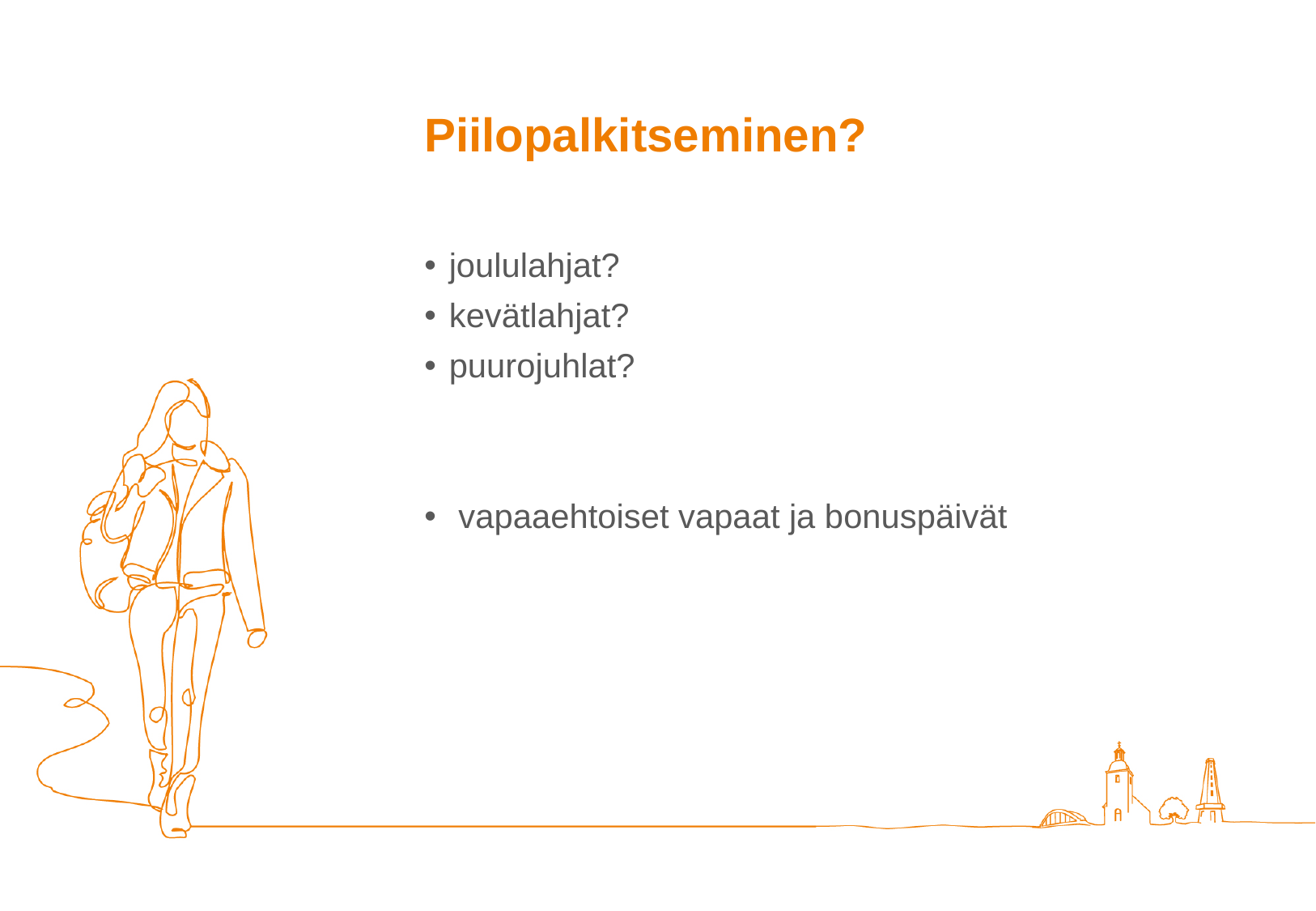

# Piilopalkitseminen?
joululahjat?
kevätlahjat?
puurojuhlat?

 vapaaehtoiset vapaat ja bonuspäivät